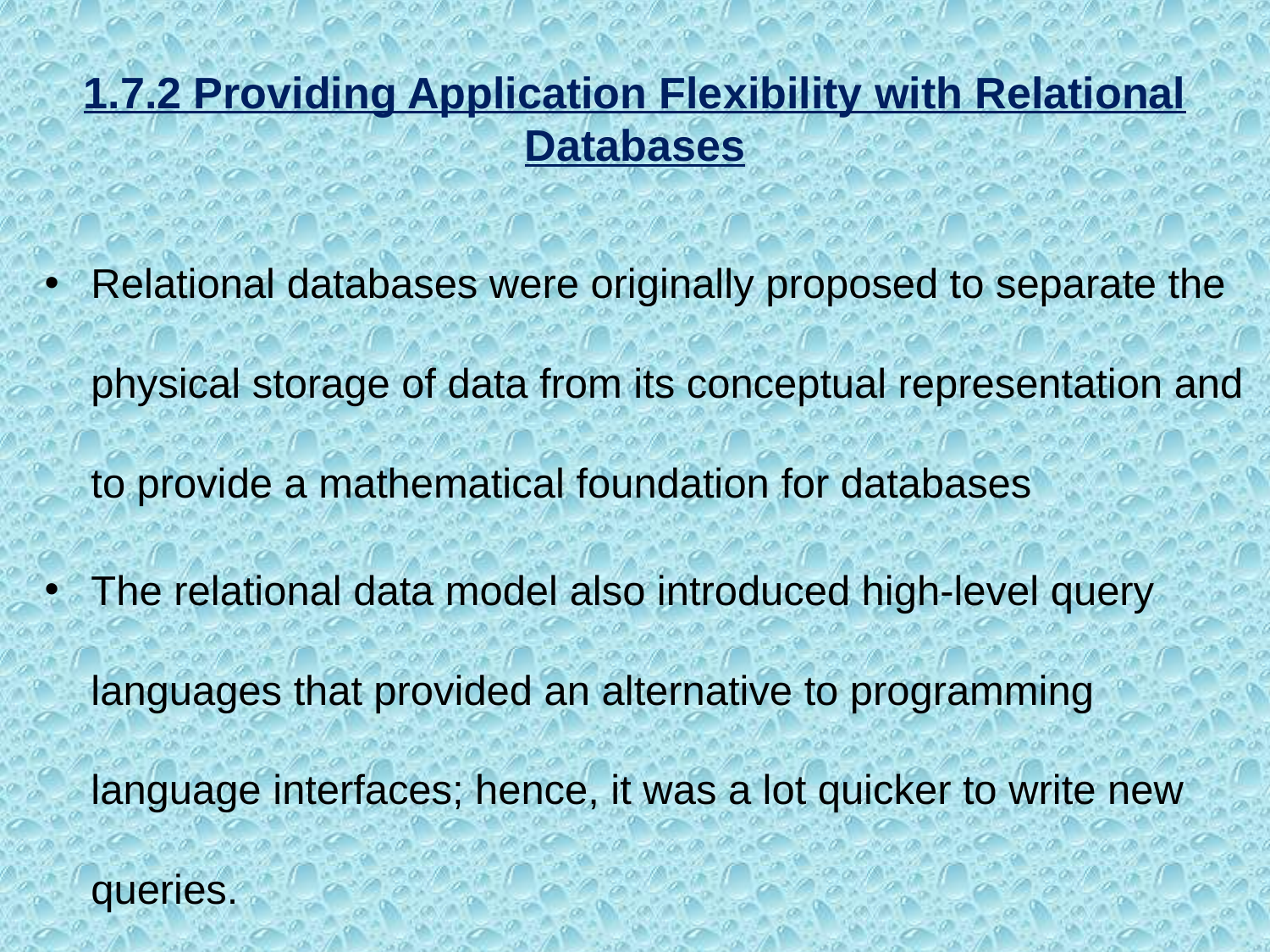

# 1.7.2 Providing Application Flexibility with Relational Databases
Relational databases were originally proposed to separate the physical storage of data from its conceptual representation and to provide a mathematical foundation for databases
The relational data model also introduced high-level query languages that provided an alternative to programming language interfaces; hence, it was a lot quicker to write new queries.